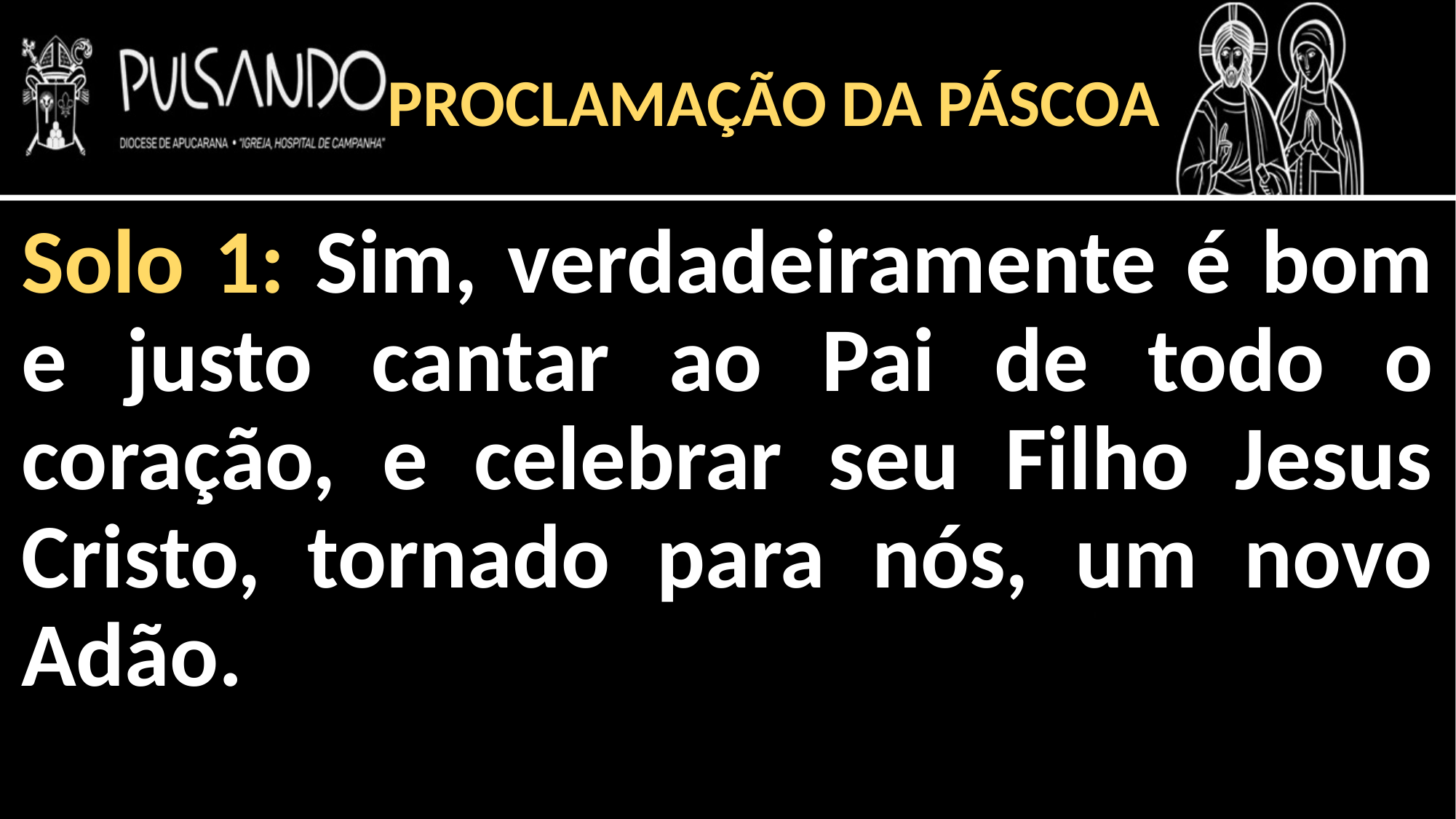

PROCLAMAÇÃO DA PÁSCOA
Solo 1: Sim, verdadeiramente é bom e justo cantar ao Pai de todo o coração, e celebrar seu Filho Jesus Cristo, tornado para nós, um novo Adão.